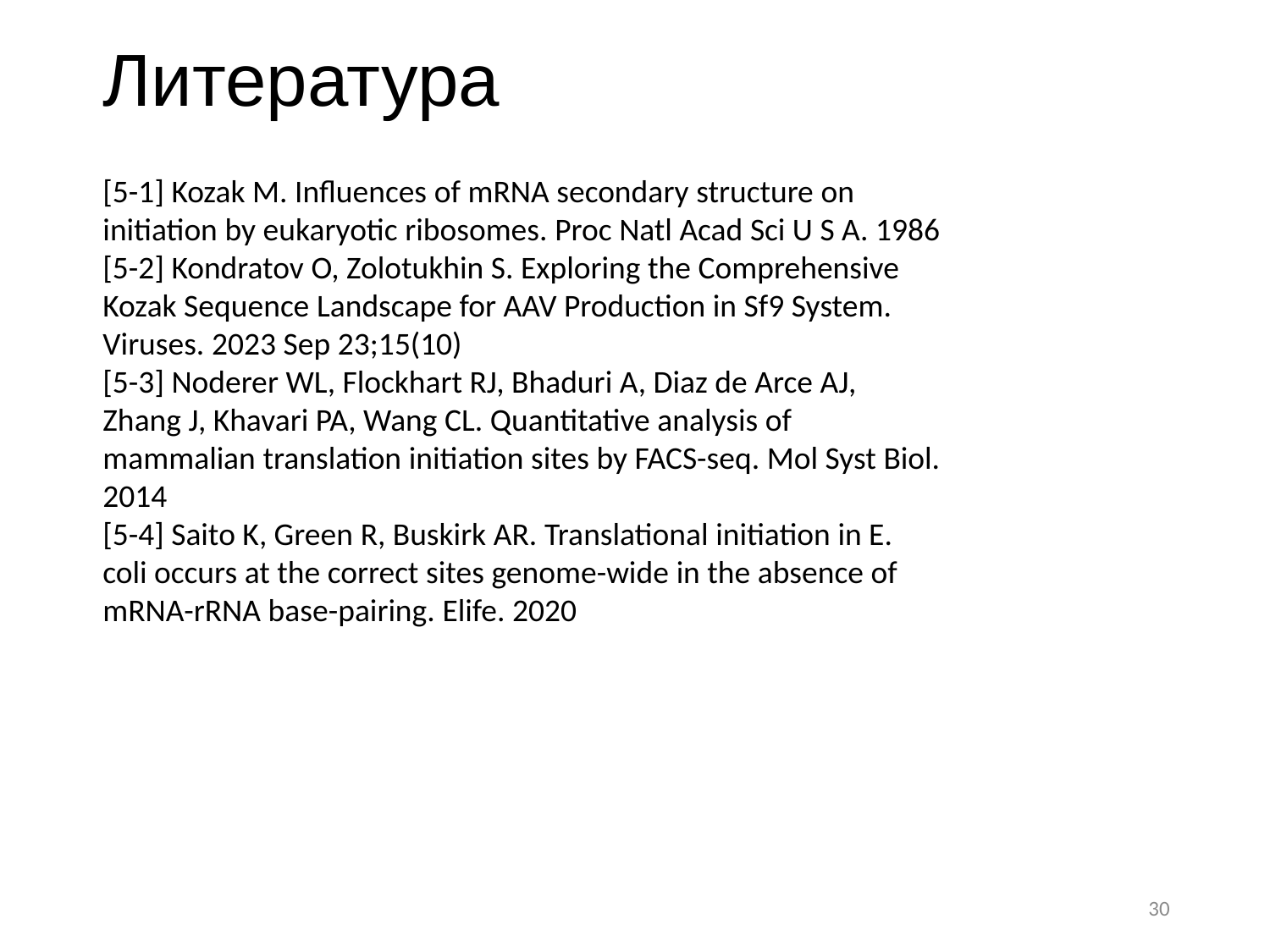

# Литература
[5-1] Kozak M. Influences of mRNA secondary structure on initiation by eukaryotic ribosomes. Proc Natl Acad Sci U S A. 1986
[5-2] Kondratov O, Zolotukhin S. Exploring the Comprehensive Kozak Sequence Landscape for AAV Production in Sf9 System. Viruses. 2023 Sep 23;15(10)
[5-3] Noderer WL, Flockhart RJ, Bhaduri A, Diaz de Arce AJ, Zhang J, Khavari PA, Wang CL. Quantitative analysis of mammalian translation initiation sites by FACS-seq. Mol Syst Biol. 2014
[5-4] Saito K, Green R, Buskirk AR. Translational initiation in E. coli occurs at the correct sites genome-wide in the absence of mRNA-rRNA base-pairing. Elife. 2020

30